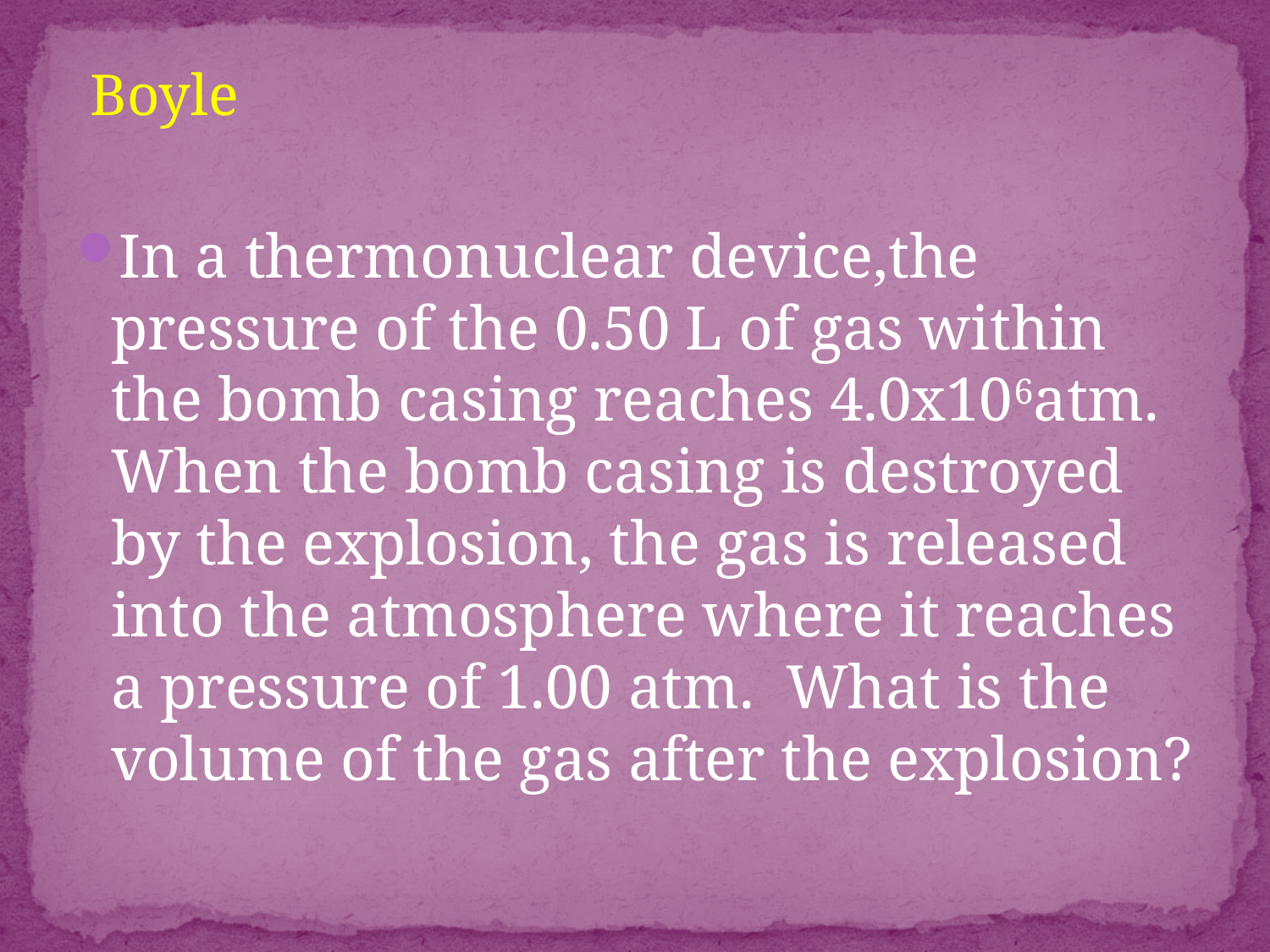

Boyle
In a thermonuclear device,the pressure of the 0.50 L of gas within the bomb casing reaches 4.0x106atm.  When the bomb casing is destroyed by the explosion, the gas is released into the atmosphere where it reaches a pressure of 1.00 atm.  What is the volume of the gas after the explosion?